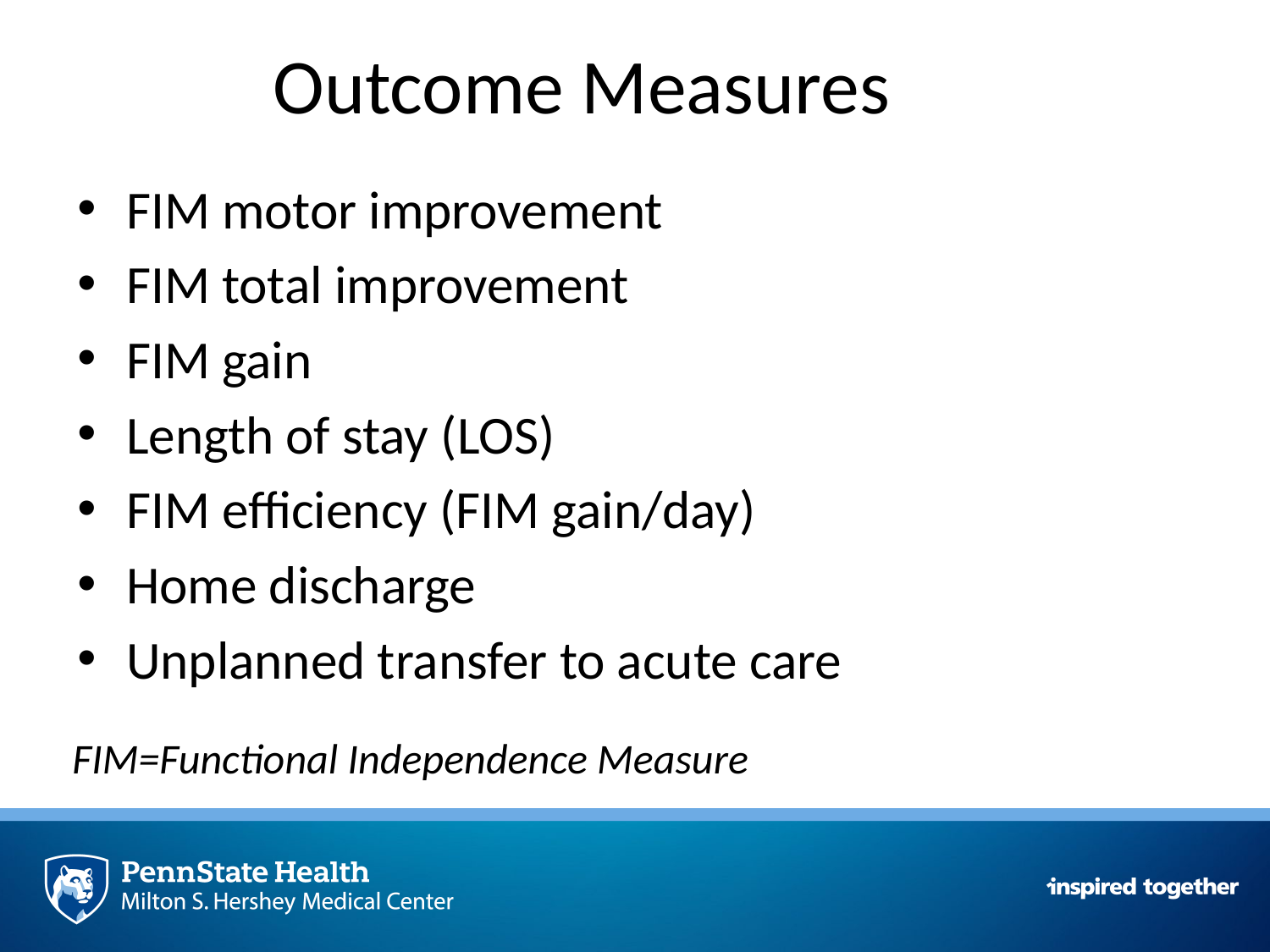

# Outcome Measures
FIM motor improvement
FIM total improvement
FIM gain
Length of stay (LOS)
FIM efficiency (FIM gain/day)
Home discharge
Unplanned transfer to acute care

FIM=Functional Independence Measure